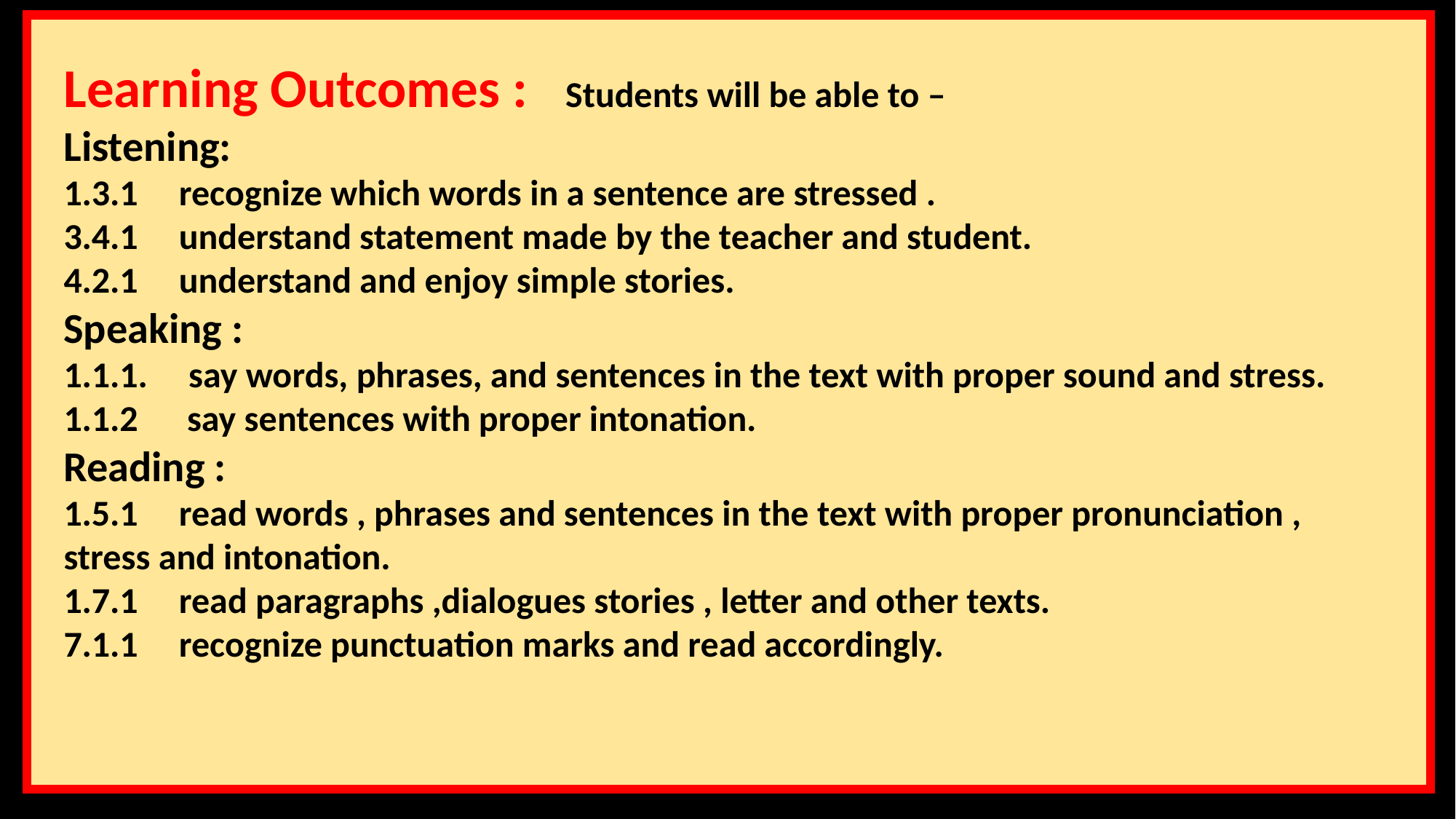

Learning Outcomes :   Students will be able to –
Listening:
1.3.1     recognize which words in a sentence are stressed .
3.4.1     understand statement made by the teacher and student.
4.2.1     understand and enjoy simple stories.
Speaking :
1.1.1.     say words, phrases, and sentences in the text with proper sound and stress.
1.1.2      say sentences with proper intonation.
Reading :
1.5.1     read words , phrases and sentences in the text with proper pronunciation , stress and intonation.
1.7.1     read paragraphs ,dialogues stories , letter and other texts.
7.1.1     recognize punctuation marks and read accordingly.